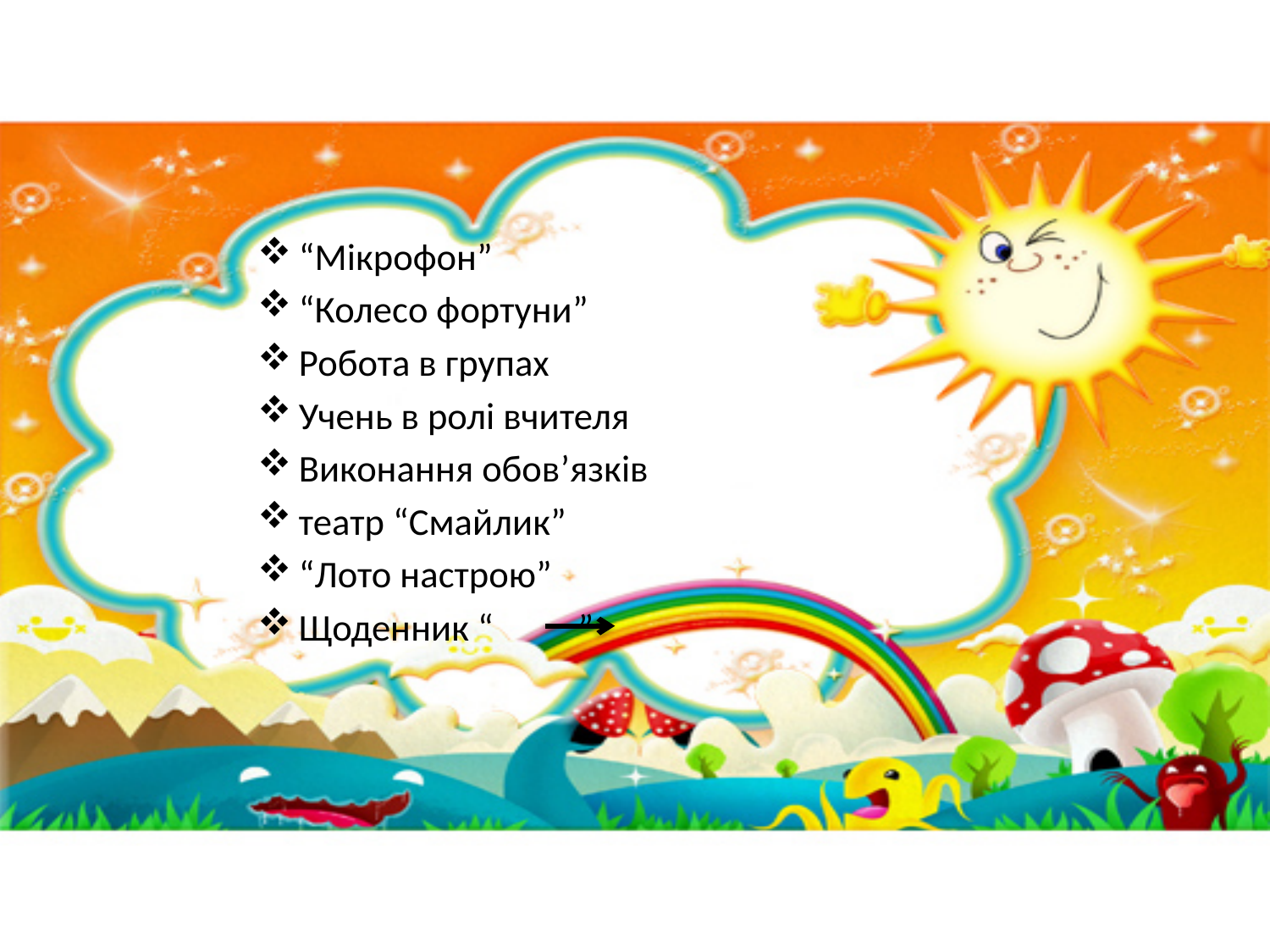

“Мікрофон”
“Колесо фортуни”
Робота в групах
Учень в ролі вчителя
Виконання обов’язків
театр “Смайлик”
“Лото настрою”
Щоденник “          ”